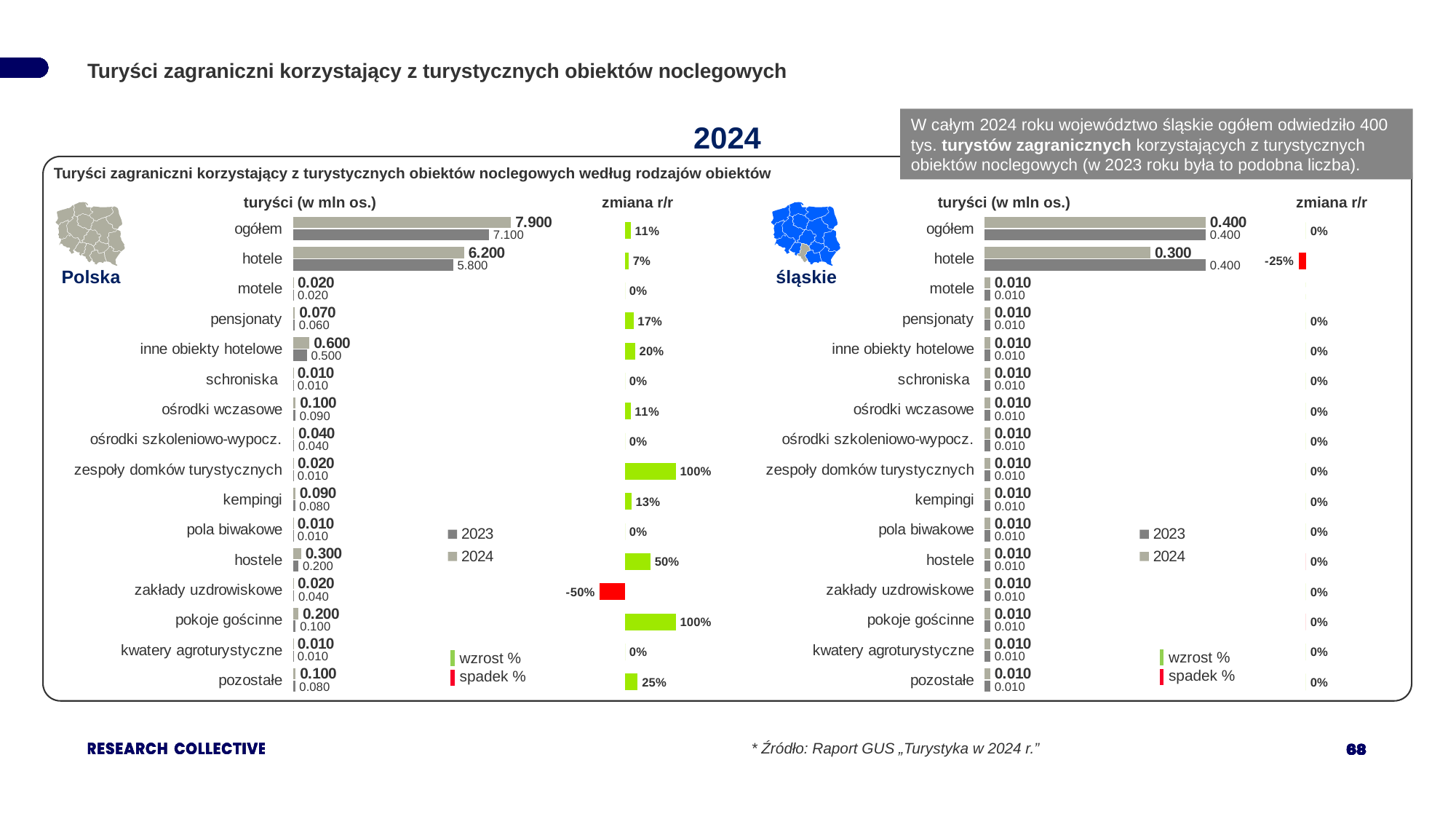

Turyści zagraniczni korzystający z turystycznych obiektów noclegowych
W całym 2024 roku województwo śląskie ogółem odwiedziło 400  tys. turystów zagranicznych korzystających z turystycznych obiektów noclegowych (w 2023 roku była to podobna liczba).
2024

Turyści zagraniczni korzystający z turystycznych obiektów noclegowych według rodzajów obiektów
turyści (w mln os.)                                                      zmiana r/r
turyści (w mln os.)                                                      zmiana r/r

### Chart

| Category | 2024 | 2023 |
|---|---|---|
| ogółem | 7.9 | 7.1 |
| hotele | 6.2 | 5.8 |
| motele | 0.02 | 0.02 |
| pensjonaty | 0.07 | 0.06 |
| inne obiekty hotelowe | 0.6 | 0.5 |
| schroniska  | 0.01 | 0.01 |
| ośrodki wczasowe | 0.1 | 0.09 |
| ośrodki szkoleniowo-wypocz. | 0.04 | 0.04 |
| zespoły domków turystycznych | 0.02 | 0.01 |
| kempingi | 0.09 | 0.08 |
| pola biwakowe | 0.01 | 0.01 |
| hostele | 0.3 | 0.2 |
| zakłady uzdrowiskowe | 0.02 | 0.04 |
| pokoje gościnne | 0.2 | 0.1 |
| kwatery agroturystyczne | 0.01 | 0.01 |
| pozostałe | 0.1 | 0.08 |

### Chart

| Category | 2024 | 2023 |
|---|---|---|
| ogółem | 0.4 | 0.4 |
| hotele | 0.3 | 0.4 |
| motele | 0.01 | 0.01 |
| pensjonaty | 0.01 | 0.01 |
| inne obiekty hotelowe | 0.01 | 0.01 |
| schroniska  | 0.01 | 0.01 |
| ośrodki wczasowe | 0.01 | 0.01 |
| ośrodki szkoleniowo-wypocz. | 0.01 | 0.01 |
| zespoły domków turystycznych | 0.01 | 0.01 |
| kempingi | 0.01 | 0.01 |
| pola biwakowe | 0.01 | 0.01 |
| hostele | 0.01 | 0.01 |
| zakłady uzdrowiskowe | 0.01 | 0.01 |
| pokoje gościnne | 0.01 | 0.01 |
| kwatery agroturystyczne | 0.01 | 0.01 |
| pozostałe | 0.01 | 0.01 |

### Chart

| Category | zmiana r/r |
|---|---|
| małopolskie   | 0.112676056 |
| pomorskie   | 0.068965517 |
| zachodniopomorskie   | 0.0 |
| mazowieckie   | 0.166666667 |
| dolnośląskie   | 0.2 |
| podkarpackie   | 0.0 |
| śląskie   | 0.111111111 |
| warmińsko-mazurskie   | 0.0 |
| lubelskie   | 1.0 |
| wielkopolskie   | 0.125 |
| kujawsko-pomorskie   | 0.0 |
| łódzkie   | 0.5 |
| podlaskie   | -0.5 |
| świętokrzyskie   | 1.0 |
| lubuskie   | 0.0 |
| opolskie   | 0.25 |

### Chart

| Category | zmiana r/r |
|---|---|
|  | 0.0 |
|  | -0.25 |
|  | 0.0 |
|  | 0.0 |
|  | 0.0 |
|  | 0.0 |
|  | 0.0 |
|  | 0.0 |
|  | 0.0 |
|  | 0.0 |
|  | 0.0 |
|  | 0.0 |
|  | 0.0 |
|  | 0.0 |
|  | 0.0 |
|  | 0.0 |
Polska
śląskie
|  | wzrost % |
| --- | --- |
|  | spadek % |
|  | wzrost % |
| --- | --- |
|  | spadek % |
* Źródło: Raport GUS „Turystyka w 2024 r.”